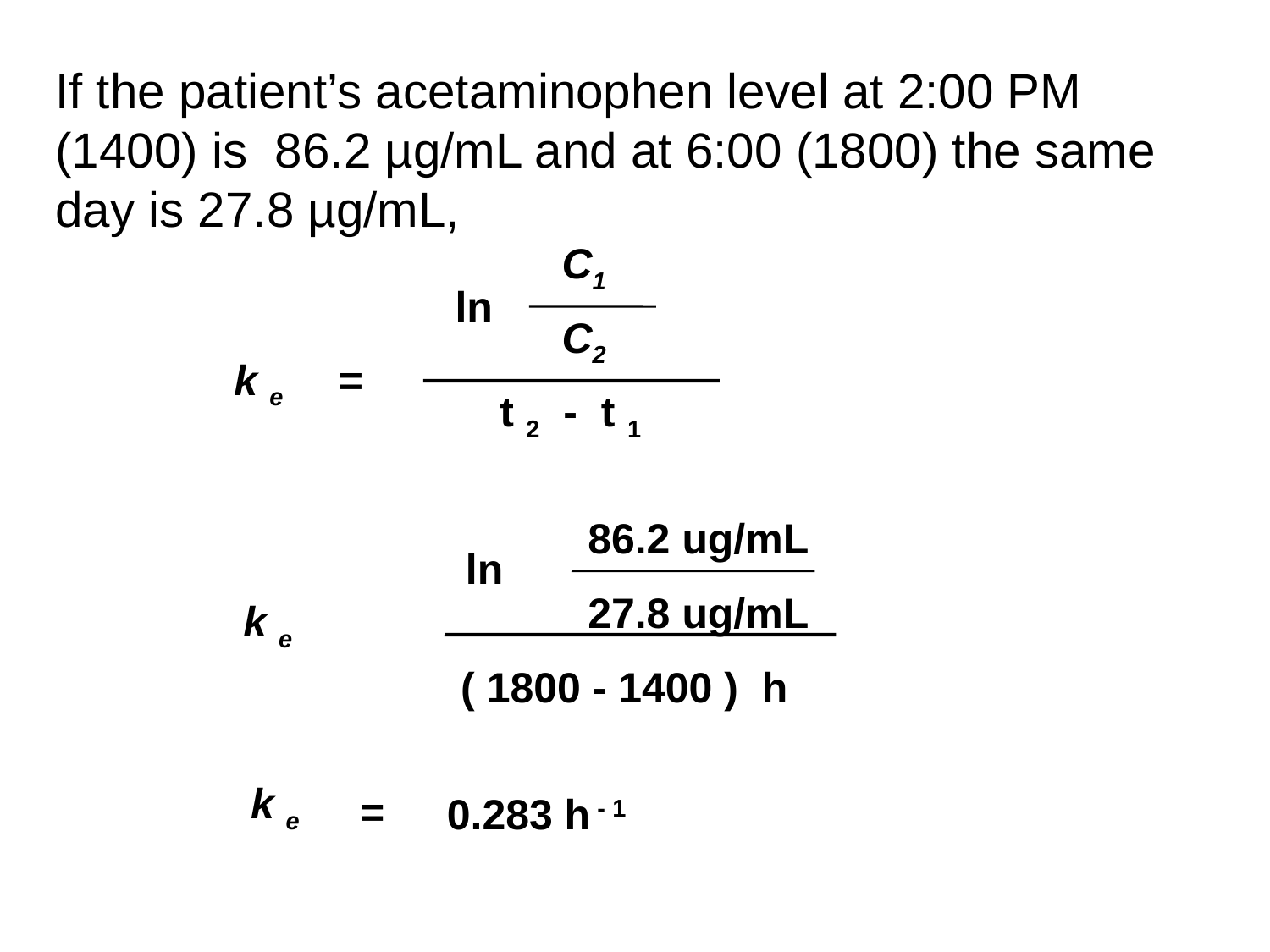

If the patient’s acetaminophen level at 2:00 PM (1400) is  86.2 µg/mL and at 6:00 (1800) the same day is 27.8 µg/mL,
C1
ln
C2

k e
=
t 2  -  t 1

86.2 ug/mL
ln

27.8 ug/mL
k e

( 1800 - 1400 )  h
k e
=
0.283 h - 1